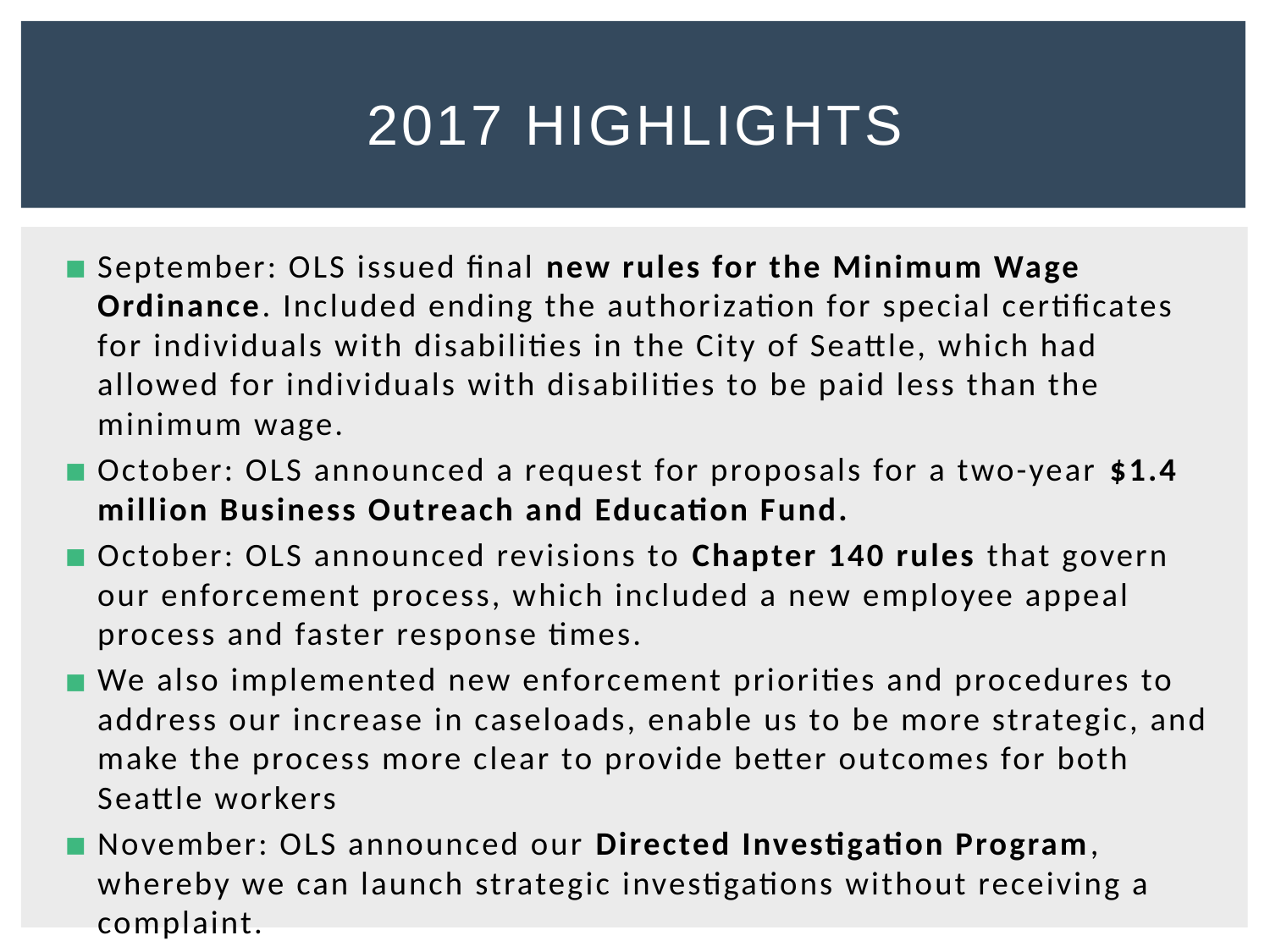

# 2017 Highlights
September: OLS issued final new rules for the Minimum Wage Ordinance. Included ending the authorization for special certificates for individuals with disabilities in the City of Seattle, which had allowed for individuals with disabilities to be paid less than the minimum wage.
October: OLS announced a request for proposals for a two-year $1.4 million Business Outreach and Education Fund.
October: OLS announced revisions to Chapter 140 rules that govern our enforcement process, which included a new employee appeal process and faster response times.
We also implemented new enforcement priorities and procedures to address our increase in caseloads, enable us to be more strategic, and make the process more clear to provide better outcomes for both Seattle workers
November: OLS announced our Directed Investigation Program, whereby we can launch strategic investigations without receiving a complaint.